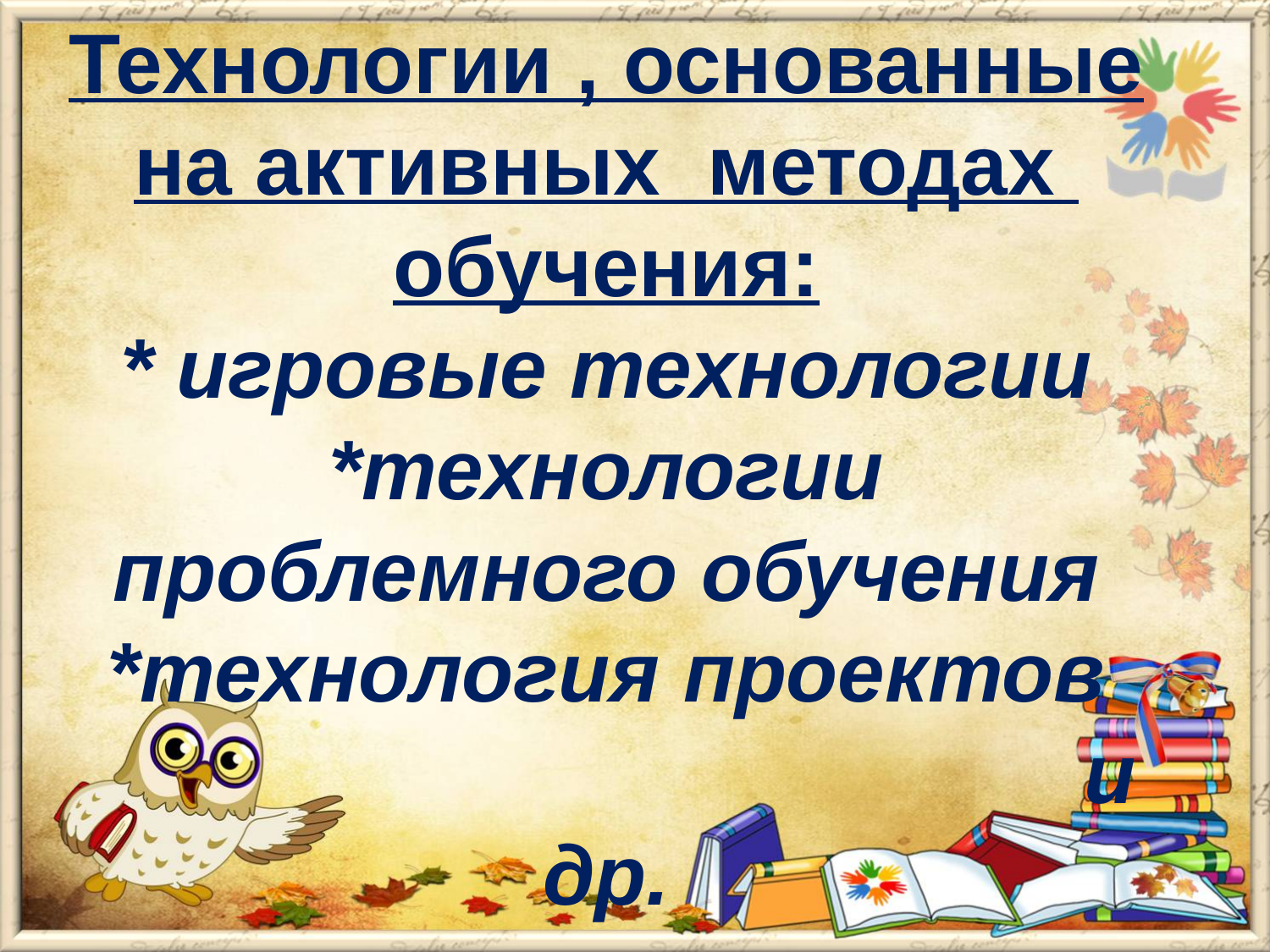

# Технологии , основанные на активных  методах  обучения: * игровые технологии *технологии проблемного обучения *технология проектов и др.